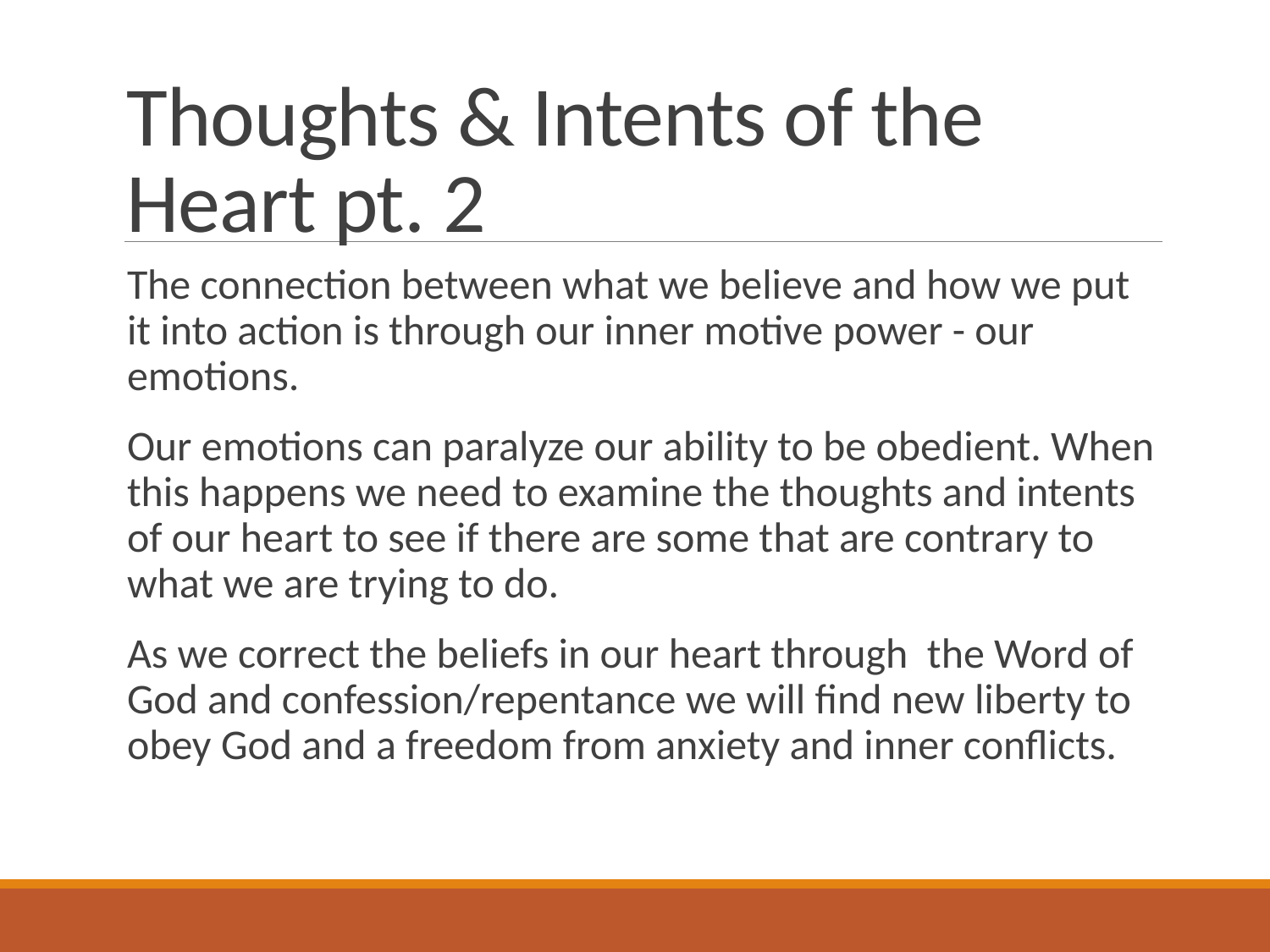

# Thoughts & Intents of the Heart pt. 2
The connection between what we believe and how we put it into action is through our inner motive power - our emotions.
Our emotions can paralyze our ability to be obedient. When this happens we need to examine the thoughts and intents of our heart to see if there are some that are contrary to what we are trying to do.
As we correct the beliefs in our heart through  the Word of God and confession/repentance we will find new liberty to obey God and a freedom from anxiety and inner conflicts.